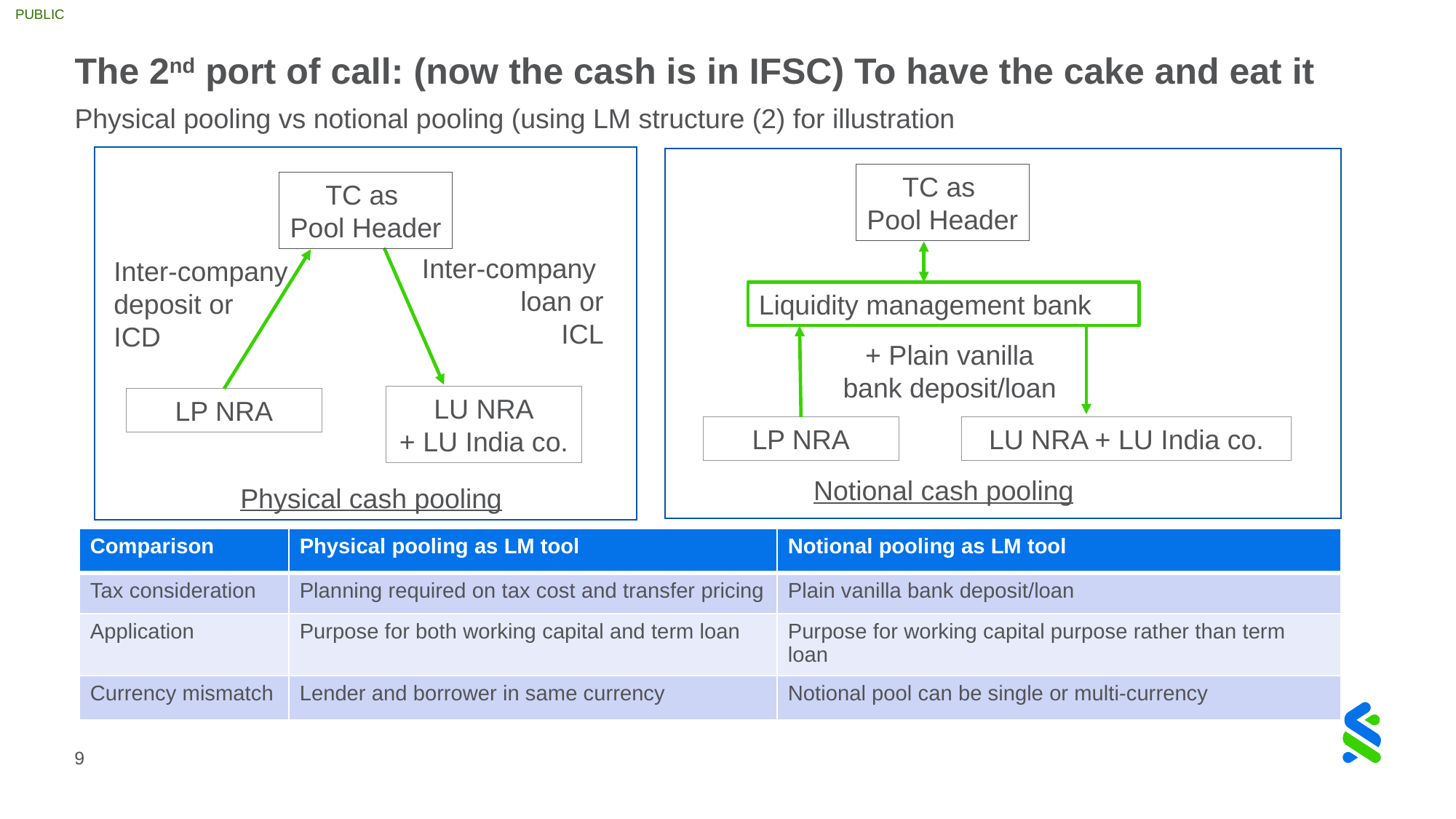

# The 2nd port of call: (now the cash is in IFSC) To have the cake and eat it
Physical pooling vs notional pooling (using LM structure (2) for illustration

TC as
Pool Header
TC as
Pool Header
Inter-company
loan or
ICL
Inter-company
deposit or
ICD
Liquidity management bank
+ Plain vanilla
bank deposit/loan
LU NRA
+ LU India co.
LP NRA
LP NRA
LU NRA + LU India co.
Notional cash pooling
Physical cash pooling
| Comparison | Physical pooling as LM tool | Notional pooling as LM tool |
| --- | --- | --- |
| Tax consideration | Planning required on tax cost and transfer pricing | Plain vanilla bank deposit/loan |
| Application | Purpose for both working capital and term loan | Purpose for working capital purpose rather than term loan |
| Currency mismatch | Lender and borrower in same currency | Notional pool can be single or multi-currency |